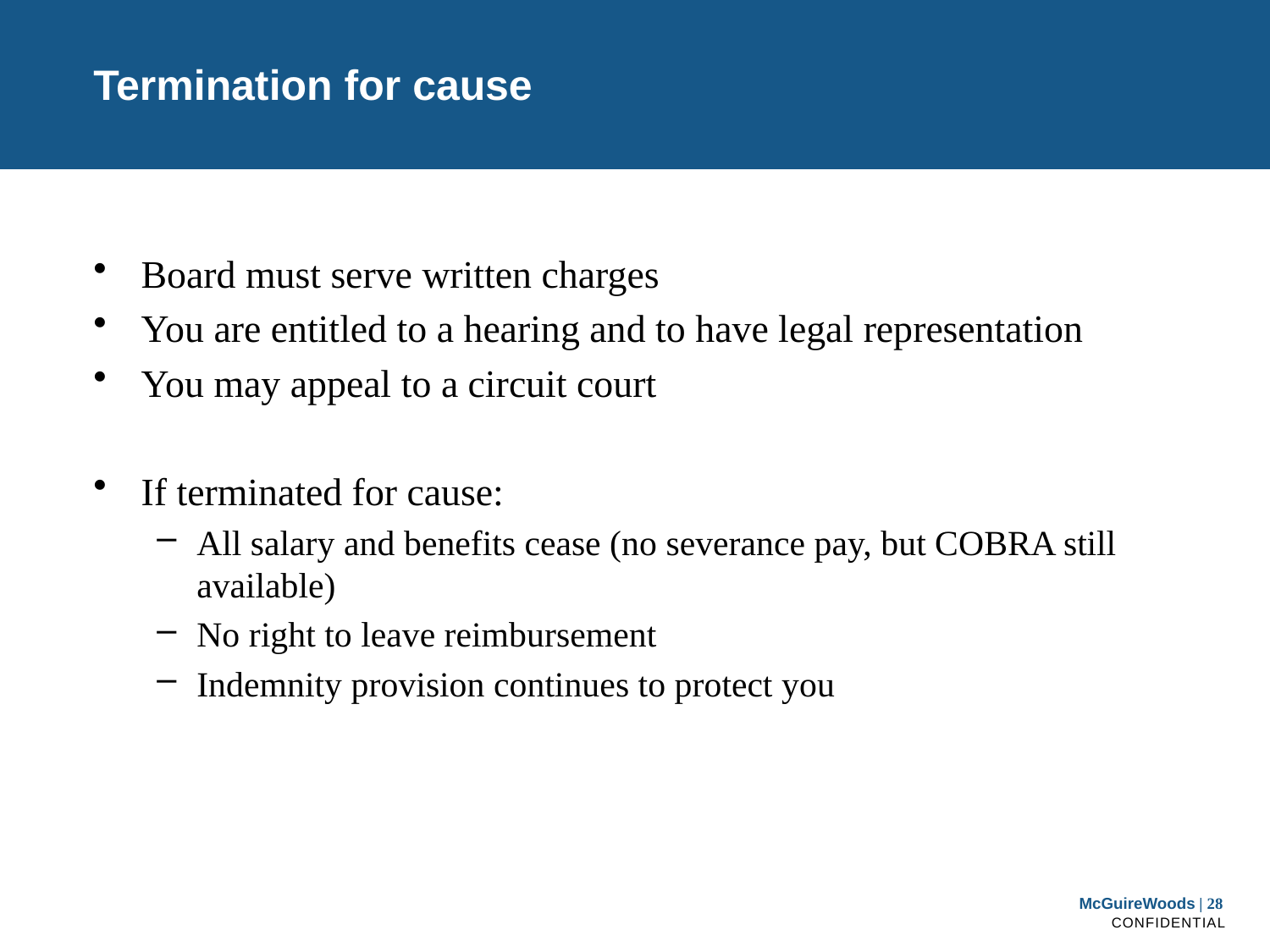

# Termination for cause
Board must serve written charges
You are entitled to a hearing and to have legal representation
You may appeal to a circuit court

If terminated for cause:
All salary and benefits cease (no severance pay, but COBRA still available)
No right to leave reimbursement
Indemnity provision continues to protect you